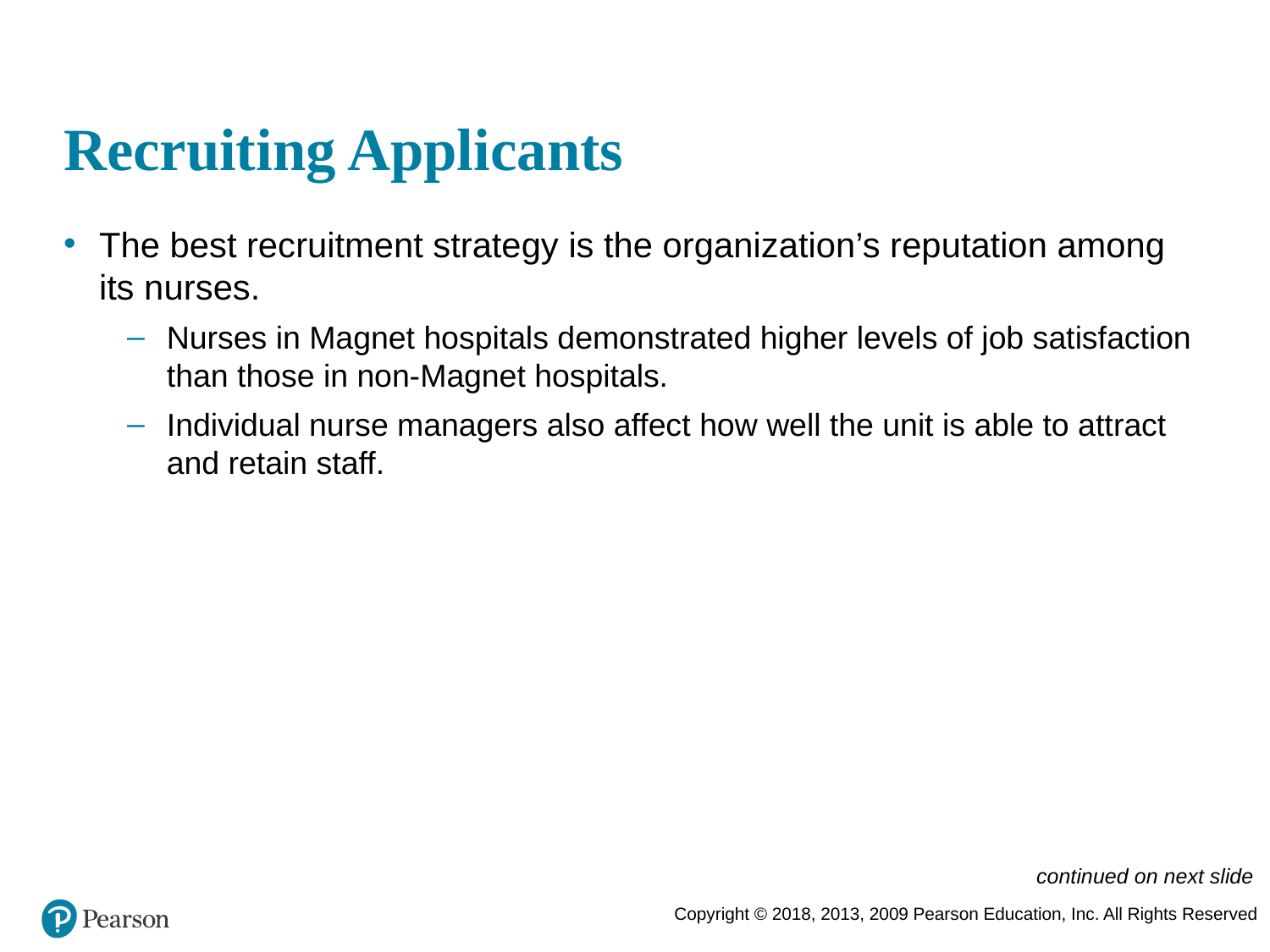

# Recruiting Applicants
The best recruitment strategy is the organization’s reputation among its nurses.
Nurses in Magnet hospitals demonstrated higher levels of job satisfaction than those in non-Magnet hospitals.
Individual nurse managers also affect how well the unit is able to attract and retain staff.
continued on next slide